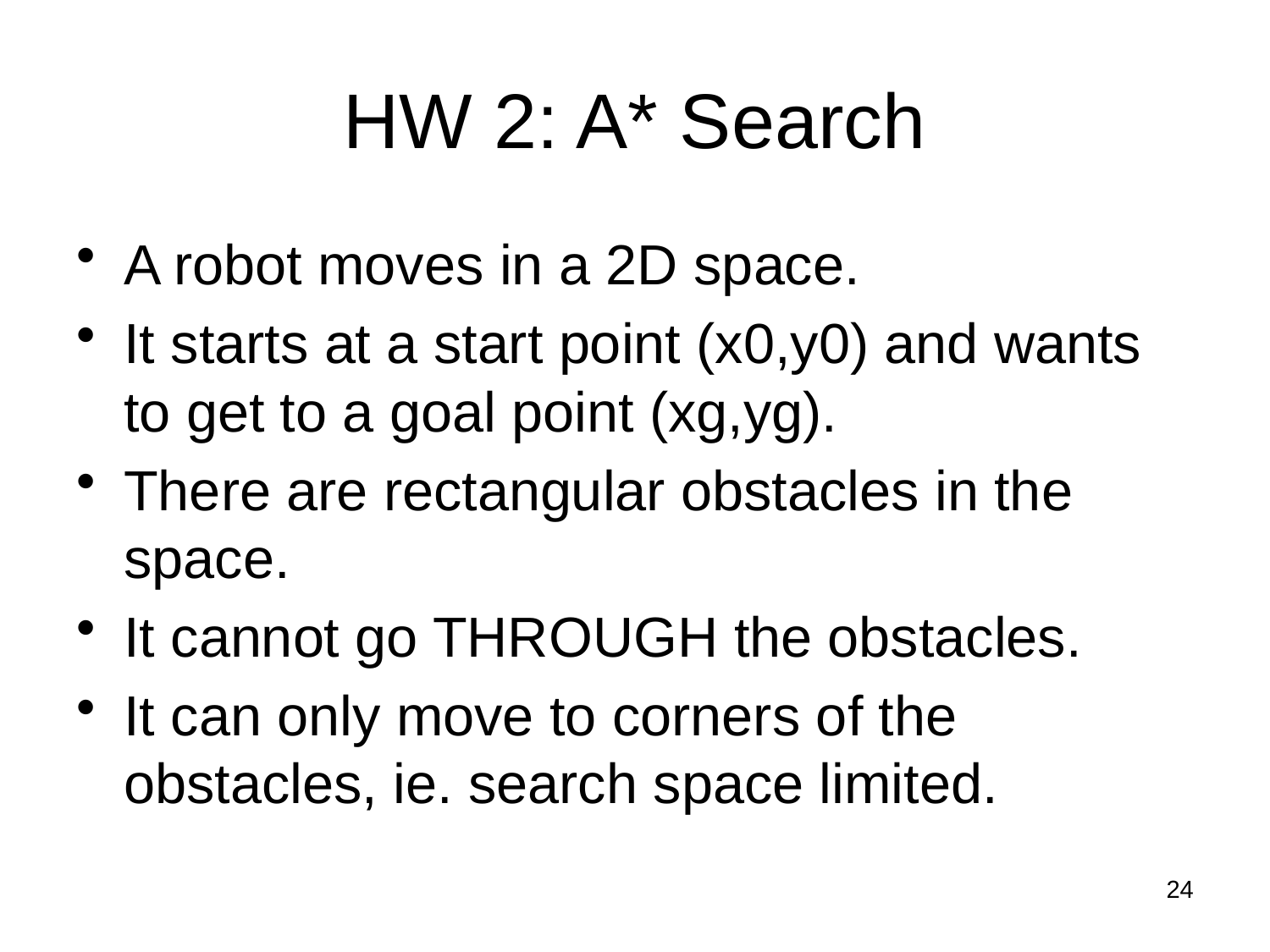

# HW 2: A* Search
A robot moves in a 2D space.
It starts at a start point (x0,y0) and wants to get to a goal point (xg,yg).
There are rectangular obstacles in the space.
It cannot go THROUGH the obstacles.
It can only move to corners of the obstacles, ie. search space limited.

24